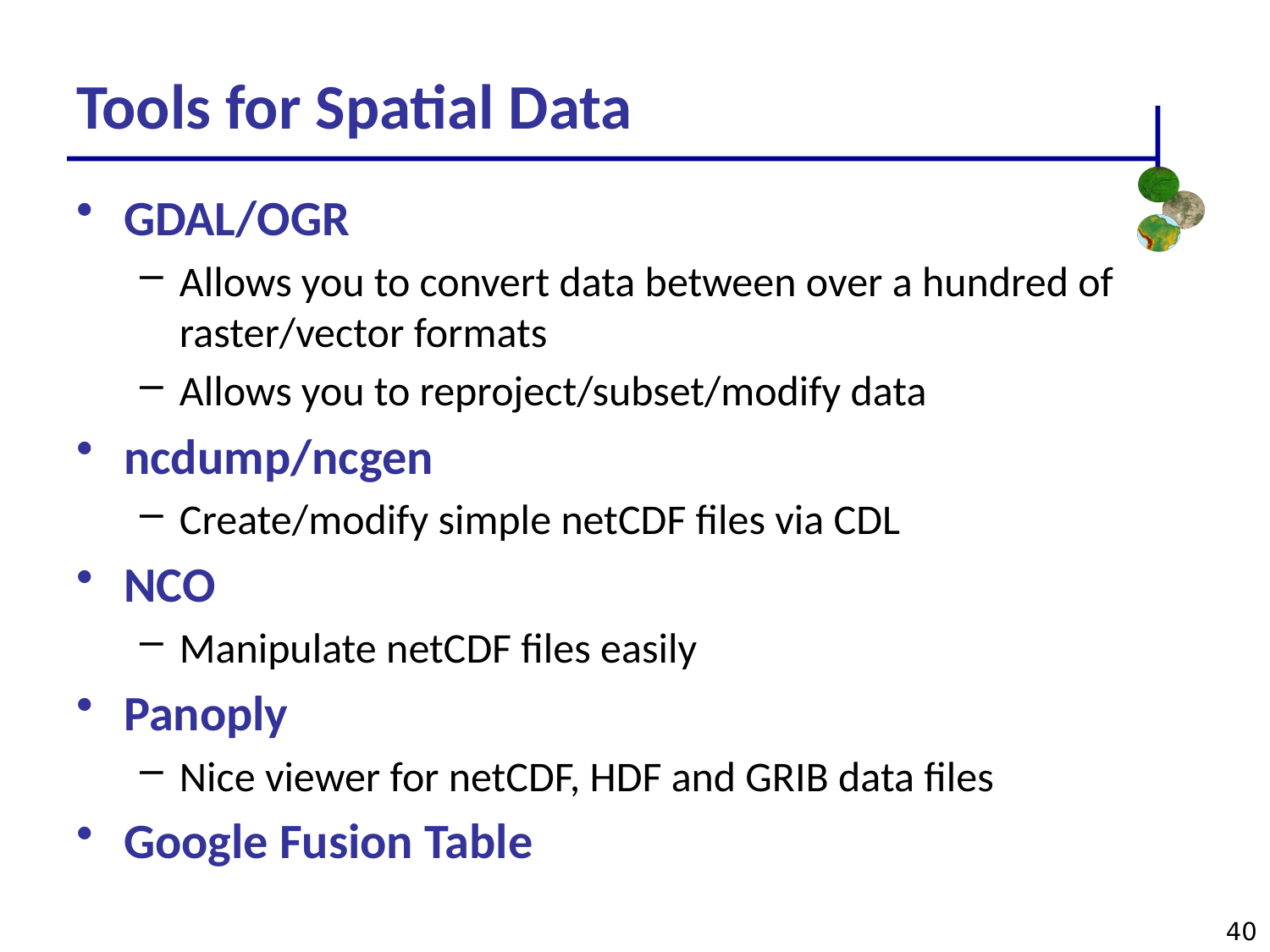

Tools for Spatial Data
GDAL/OGR
Allows you to convert data between over a hundred of raster/vector formats
Allows you to reproject/subset/modify data
ncdump/ncgen
Create/modify simple netCDF files via CDL
NCO
Manipulate netCDF files easily
Panoply
Nice viewer for netCDF, HDF and GRIB data files
Google Fusion Table

40